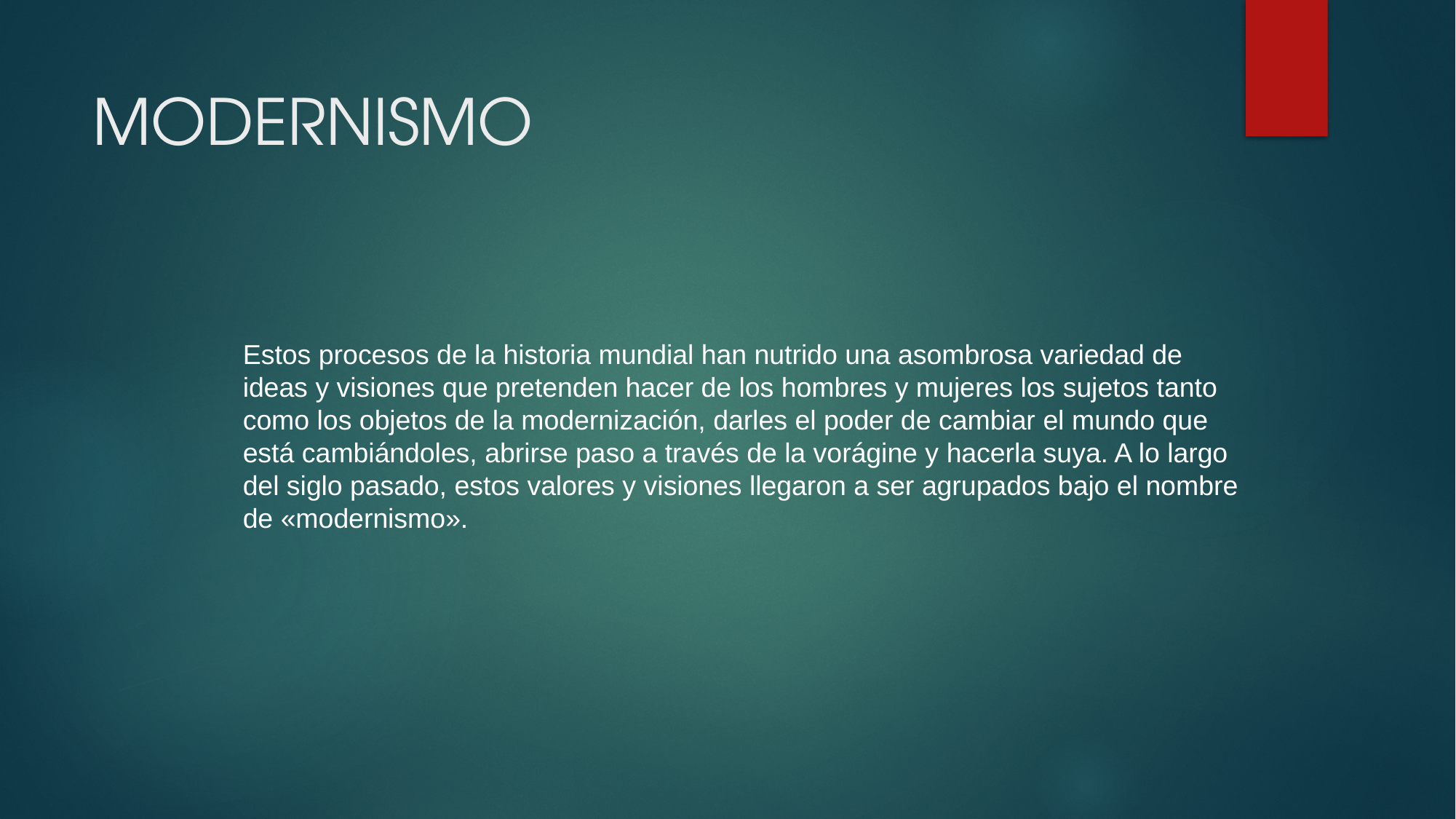

# MODERNISMO
Estos procesos de la historia mundial han nutrido una asombrosa variedad de ideas y visiones que pretenden hacer de los hombres y mujeres los sujetos tanto como los objetos de la modernización, darles el poder de cambiar el mundo que está cambiándoles, abrirse paso a través de la vorágine y hacerla suya. A lo largo del siglo pasado, estos valores y visiones llegaron a ser agrupados bajo el nombre de «modernismo».